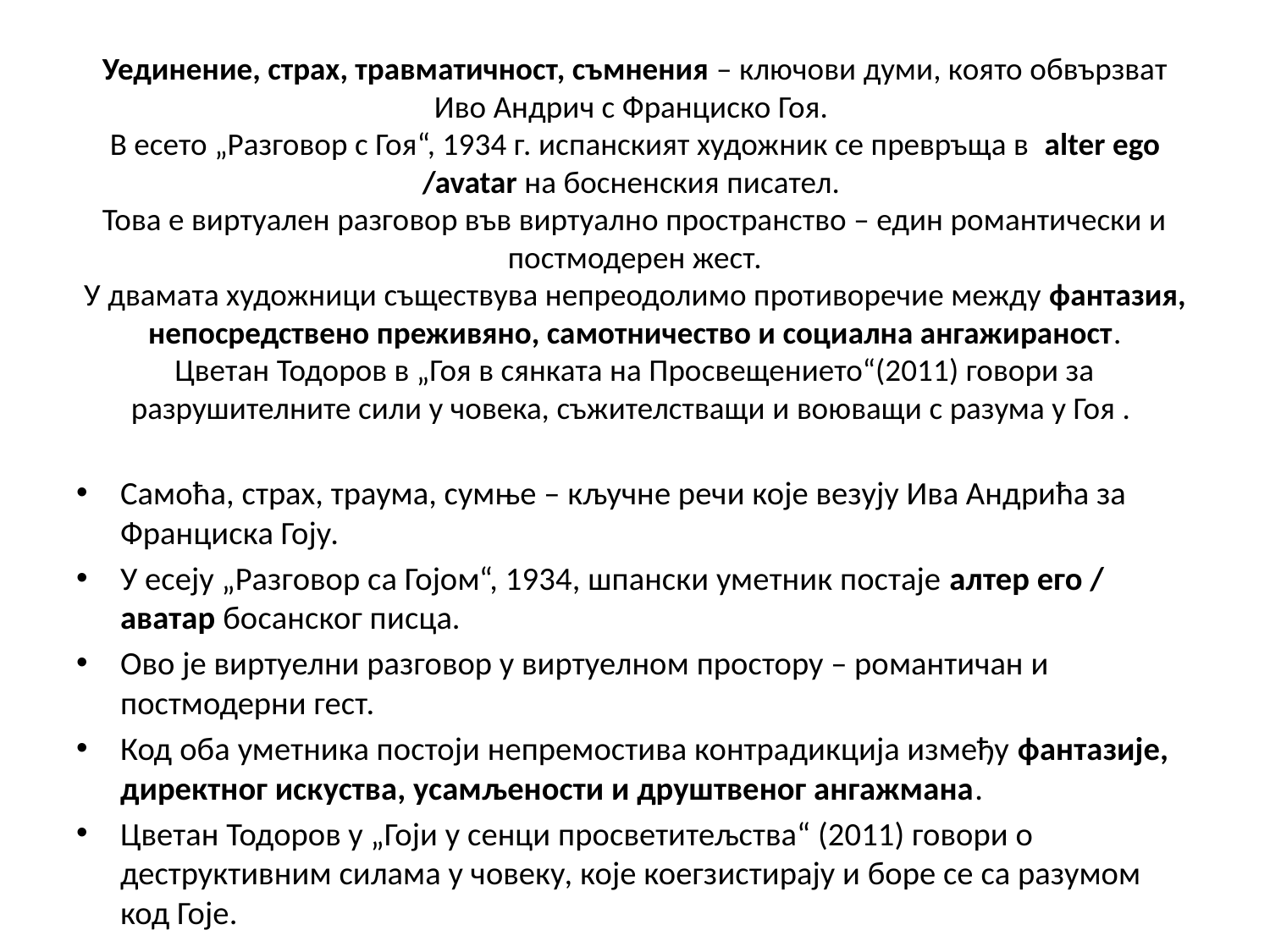

# Уединение, страх, травматичност, съмнения – ключови думи, която обвързват Иво Андрич с Франциско Гоя. В есето „Разговор с Гоя“, 1934 г. испанският художник се превръща в  alter ego /avatar на босненския писател. Това е виртуален разговор във виртуално пространство – един романтически и постмодерен жест. У двамата художници съществува непреодолимо противоречие между фантазия, непосредствено преживяно, самотничество и социална ангажираност. Цветан Тодоров в „Гоя в сянката на Просвещението“(2011) говори за разрушителните сили у човека, съжителстващи и воюващи с разума у Гоя .
Самоћа, страх, траума, сумње – кључне речи које везују Ива Андрића за Франциска Гоју.
У есеју „Разговор са Гојом“, 1934, шпански уметник постаје алтер его / аватар босанског писца.
Ово је виртуелни разговор у виртуелном простору – романтичан и постмодерни гест.
Код оба уметника постоји непремостива контрадикција између фантазије, директног искуства, усамљености и друштвеног ангажмана.
Цветан Тодоров у „Гоји у сенци просветитељства“ (2011) говори о деструктивним силама у човеку, које коегзистирају и боре се са разумом код Гоје.